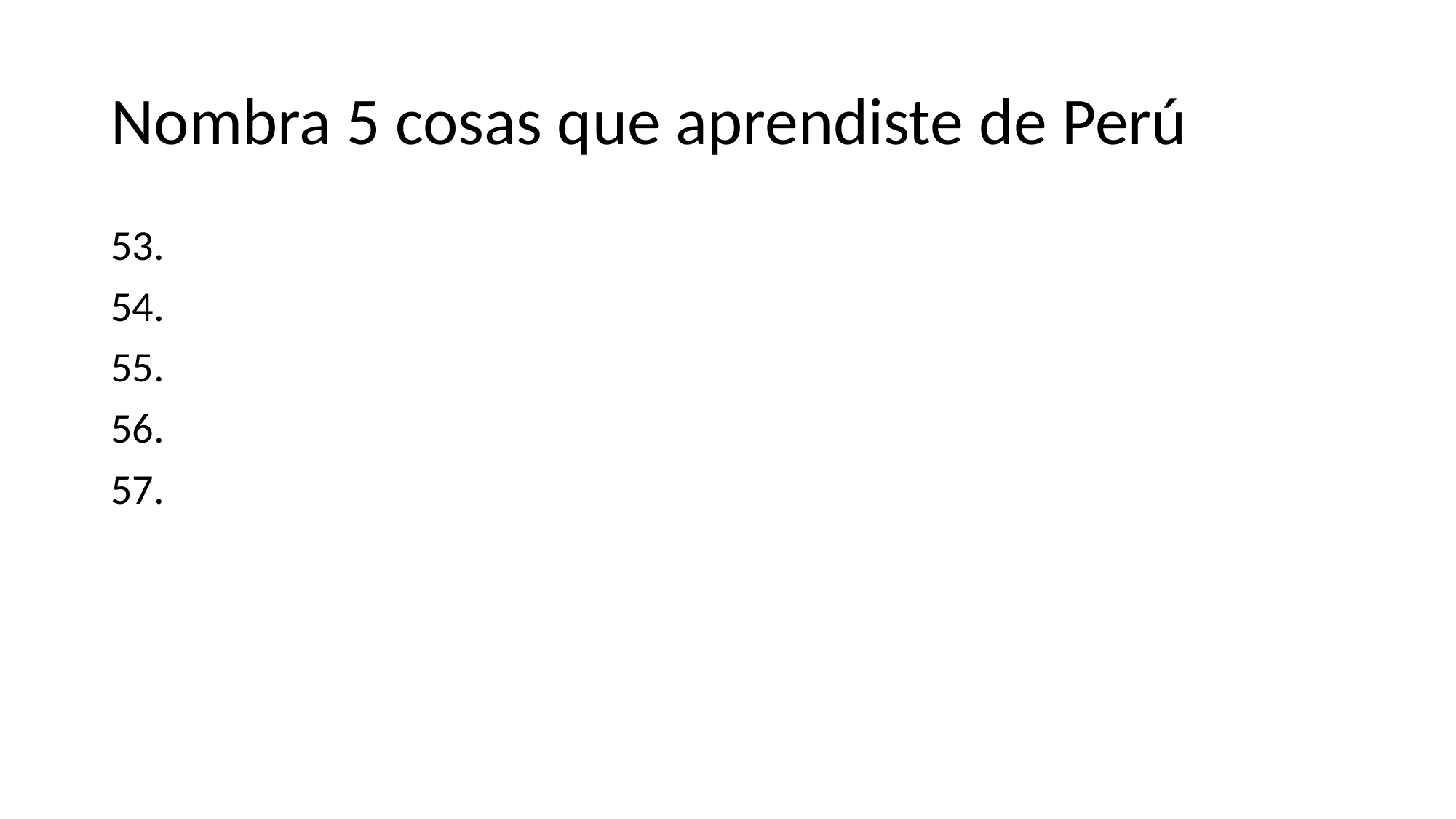

# Nombra 5 cosas que aprendiste de Perú
53.
54.
55.
56.
57.